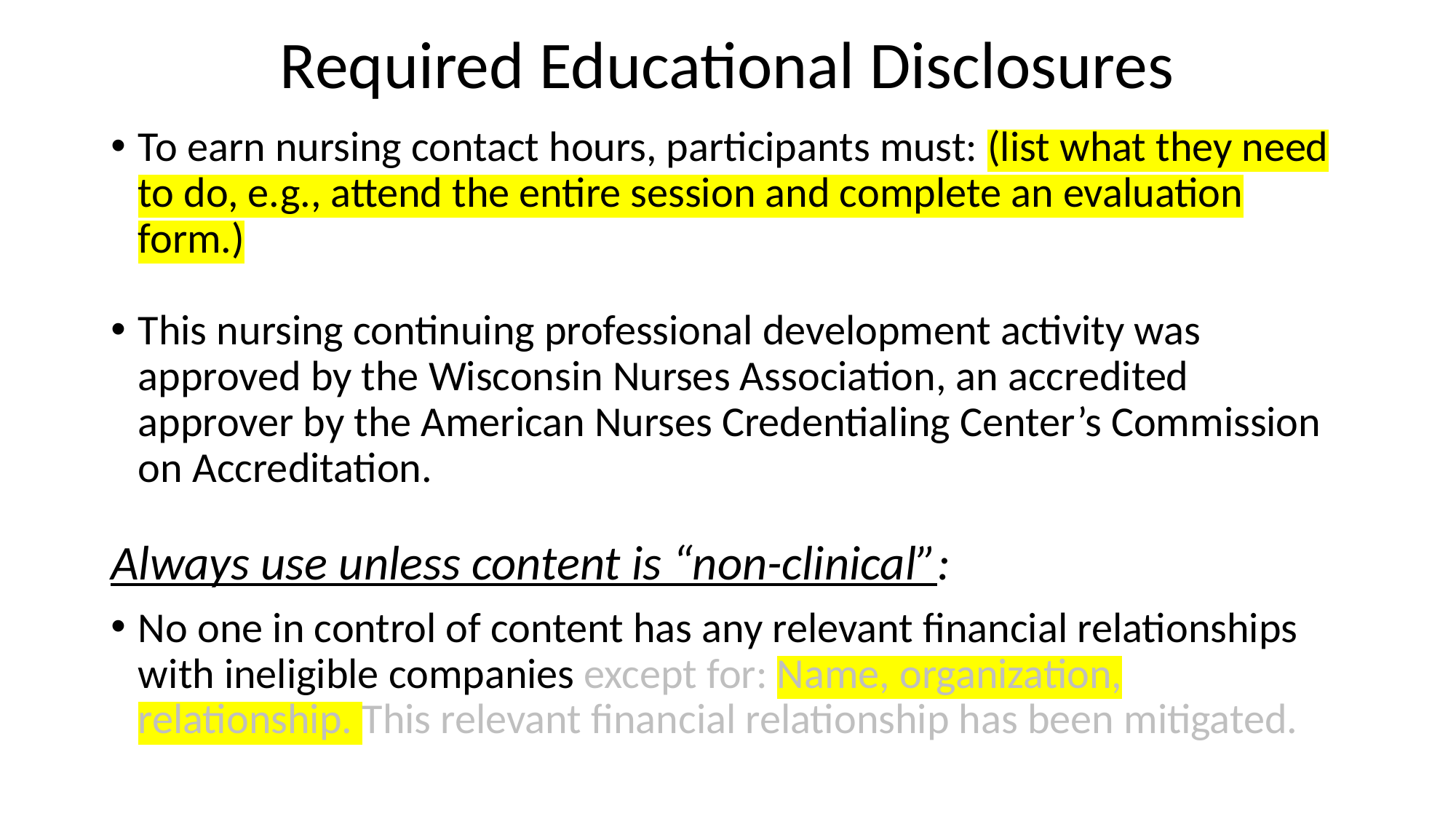

# Required Educational Disclosures
To earn nursing contact hours, participants must: (list what they need to do, e.g., attend the entire session and complete an evaluation form.)

This nursing continuing professional development activity was approved by the Wisconsin Nurses Association, an accredited approver by the American Nurses Credentialing Center’s Commission on Accreditation.

Always use unless content is “non-clinical”:
No one in control of content has any relevant financial relationships with ineligible companies except for: Name, organization, relationship. This relevant financial relationship has been mitigated.